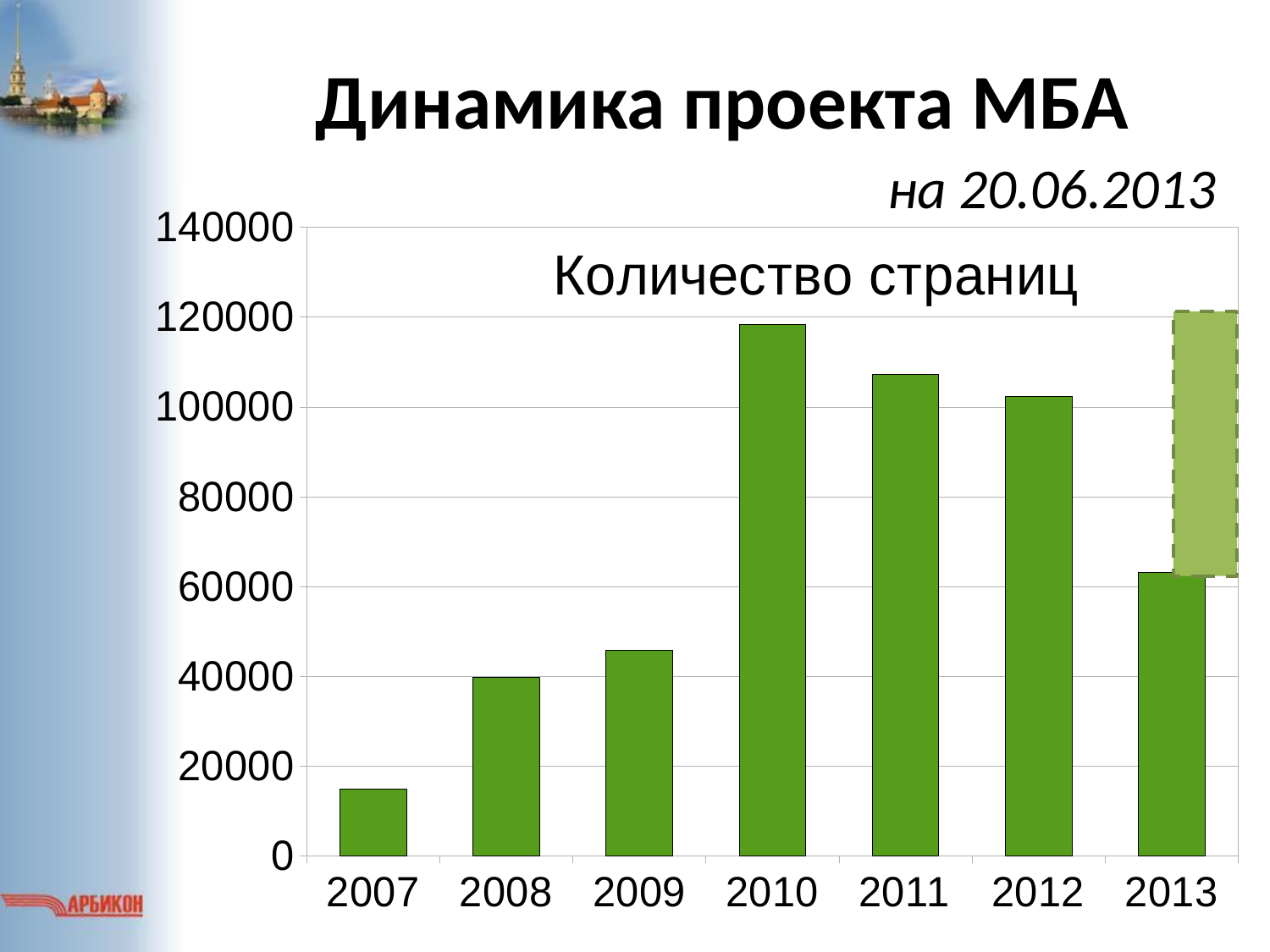

# Динамика проекта МБА
на 20.06.2013

### Chart: Количество страниц

| Category |  |
|---|---|
| 2007 | 14887.0 |
| 2008 | 39789.0 |
| 2009 | 45808.0 |
| 2010 | 118385.0 |
| 2011 | 107197.0 |
| 2012 | 102260.0 |
| 2013 | 63074.0 |